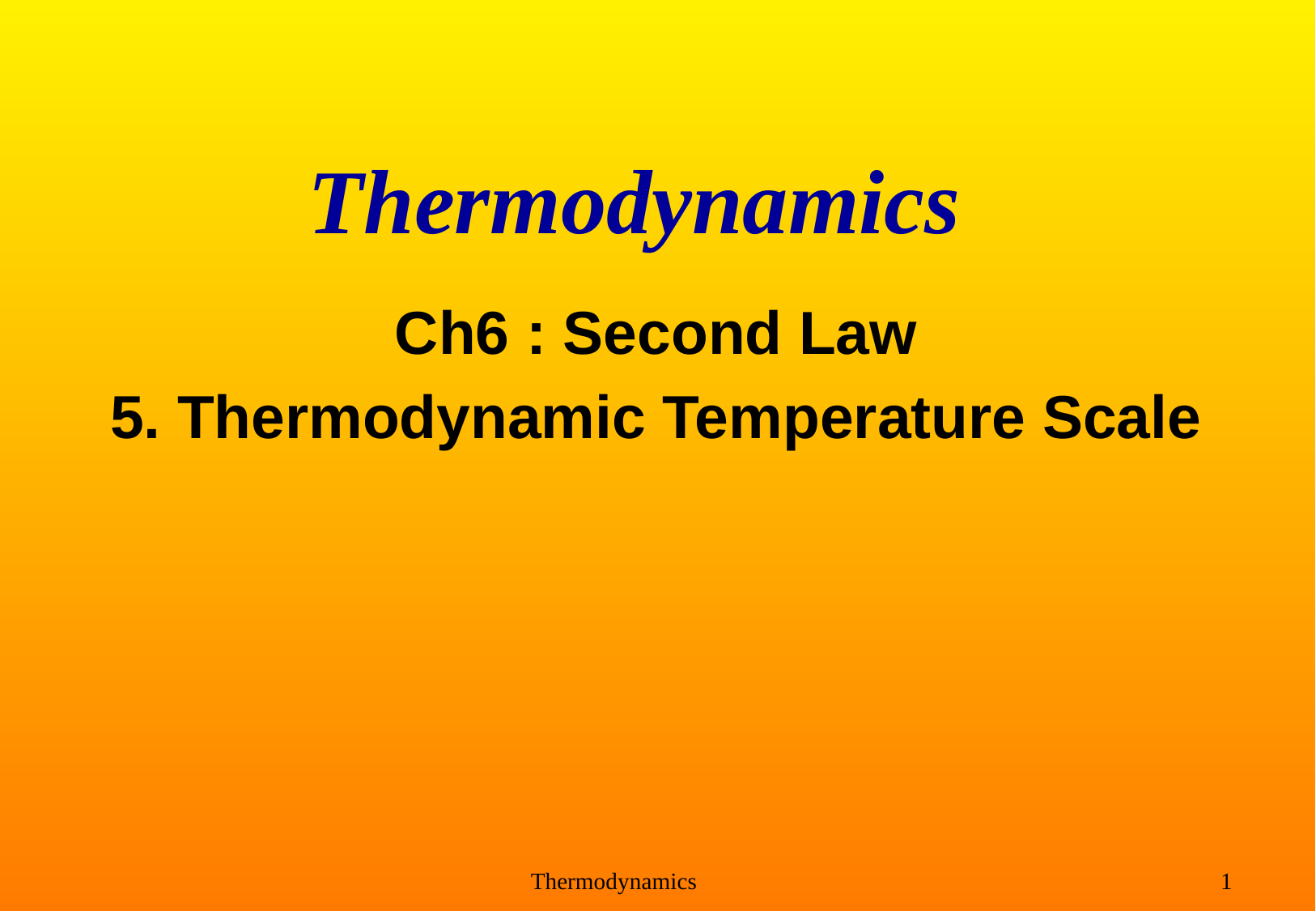

# Thermodynamics
Ch6 : Second Law
5. Thermodynamic Temperature Scale